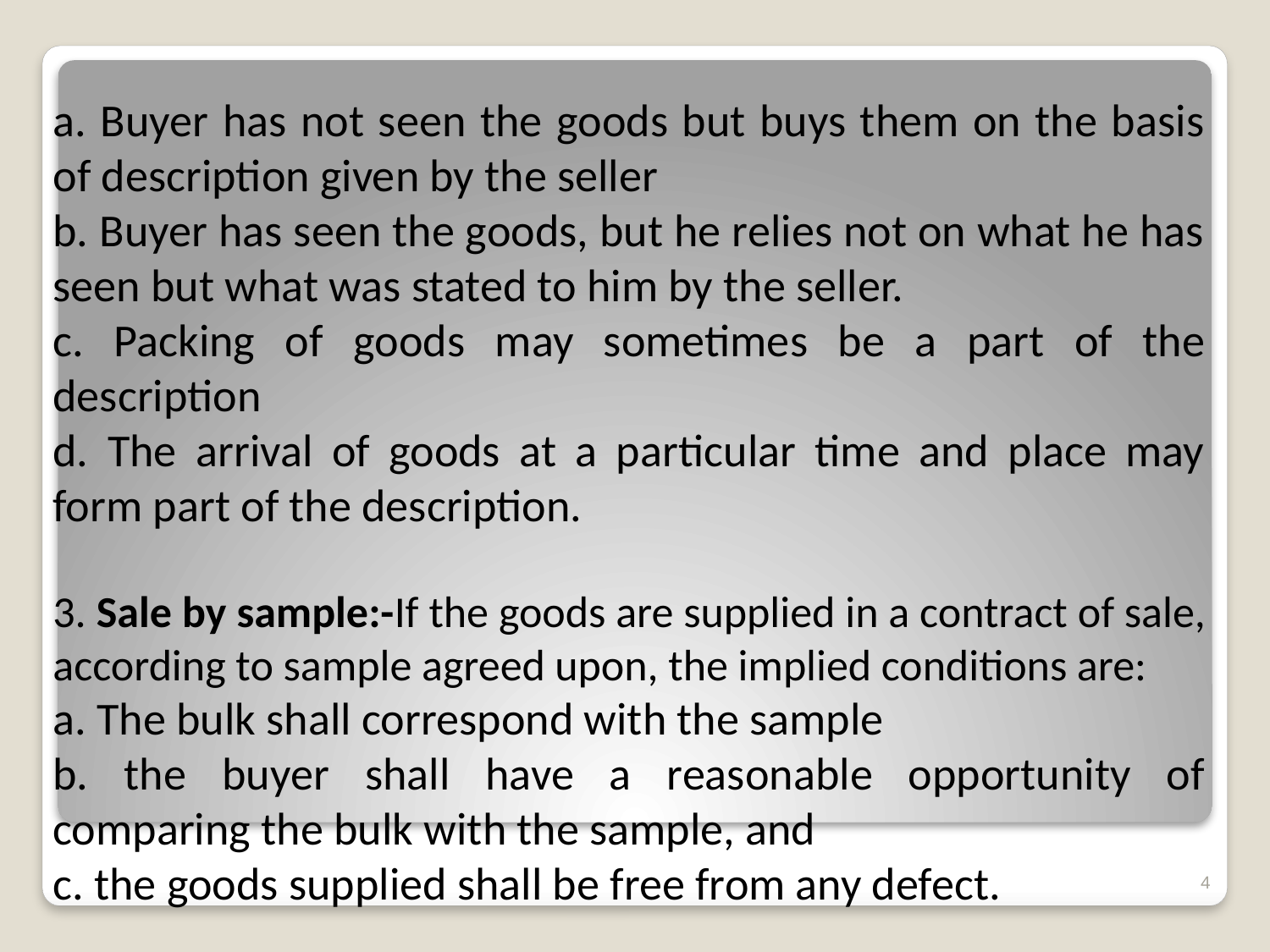

a. Buyer has not seen the goods but buys them on the basis of description given by the seller
b. Buyer has seen the goods, but he relies not on what he has seen but what was stated to him by the seller.
c. Packing of goods may sometimes be a part of the description
d. The arrival of goods at a particular time and place may form part of the description.

3. Sale by sample:-If the goods are supplied in a contract of sale, according to sample agreed upon, the implied conditions are:
a. The bulk shall correspond with the sample
b. the buyer shall have a reasonable opportunity of comparing the bulk with the sample, and
c. the goods supplied shall be free from any defect.
4